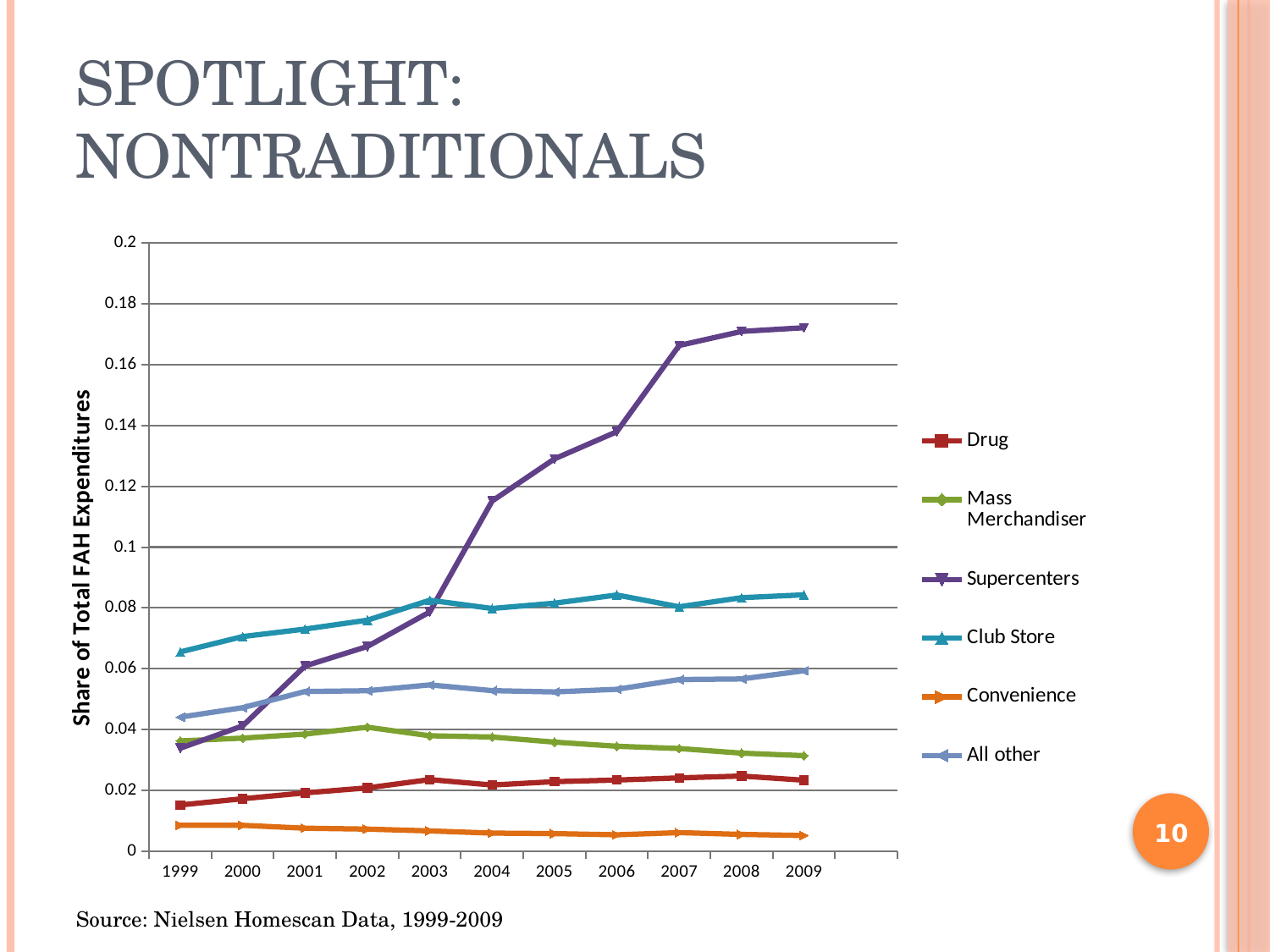

# Spotlight: Nontraditionals

### Chart

| Category | Drug | Mass Merchandiser | Supercenters | Club Store | Convenience | All other |
|---|---|---|---|---|---|---|
| 1999 | 0.015138599999999999 | 0.036214900000000015 | 0.0338167 | 0.0654987000000001 | 0.008444 | 0.044043400000000024 |
| 2000 | 0.0171853 | 0.0371267 | 0.041170199999999955 | 0.07054300000000001 | 0.00844660000000002 | 0.0471475 |
| 2001 | 0.019112500000000036 | 0.0384689 | 0.06086440000000012 | 0.07301360000000014 | 0.00749090000000001 | 0.05246770000000012 |
| 2002 | 0.0207629 | 0.0407145000000001 | 0.0672943 | 0.07593800000000002 | 0.0071947 | 0.052722000000000116 |
| 2003 | 0.0234954 | 0.037904000000000014 | 0.0786539 | 0.0824988 | 0.0065935 | 0.0546468 |
| 2004 | 0.02169710000000005 | 0.03750030000000007 | 0.11517540000000002 | 0.0797771 | 0.005871200000000014 | 0.05275320000000012 |
| 2005 | 0.022806800000000012 | 0.0358258 | 0.1290273 | 0.08153130000000021 | 0.00571300000000001 | 0.05232060000000011 |
| 2006 | 0.023342599999999977 | 0.0344524 | 0.1379509 | 0.08422000000000004 | 0.005320800000000001 | 0.053202600000000023 |
| 2007 | 0.0240401 | 0.033714 | 0.1663295 | 0.08034640000000003 | 0.006046000000000011 | 0.056403200000000014 |
| 2008 | 0.0246593 | 0.032189 | 0.17095410000000028 | 0.08333420000000002 | 0.00545870000000001 | 0.056601199999999956 |
| 2009 | 0.0232866 | 0.03136110000000001 | 0.1721656 | 0.08426990000000002 | 0.005095700000000003 | 0.0592765 |
|  | None | None | None | None | None | None |
10
Source: Nielsen Homescan Data, 1999-2009